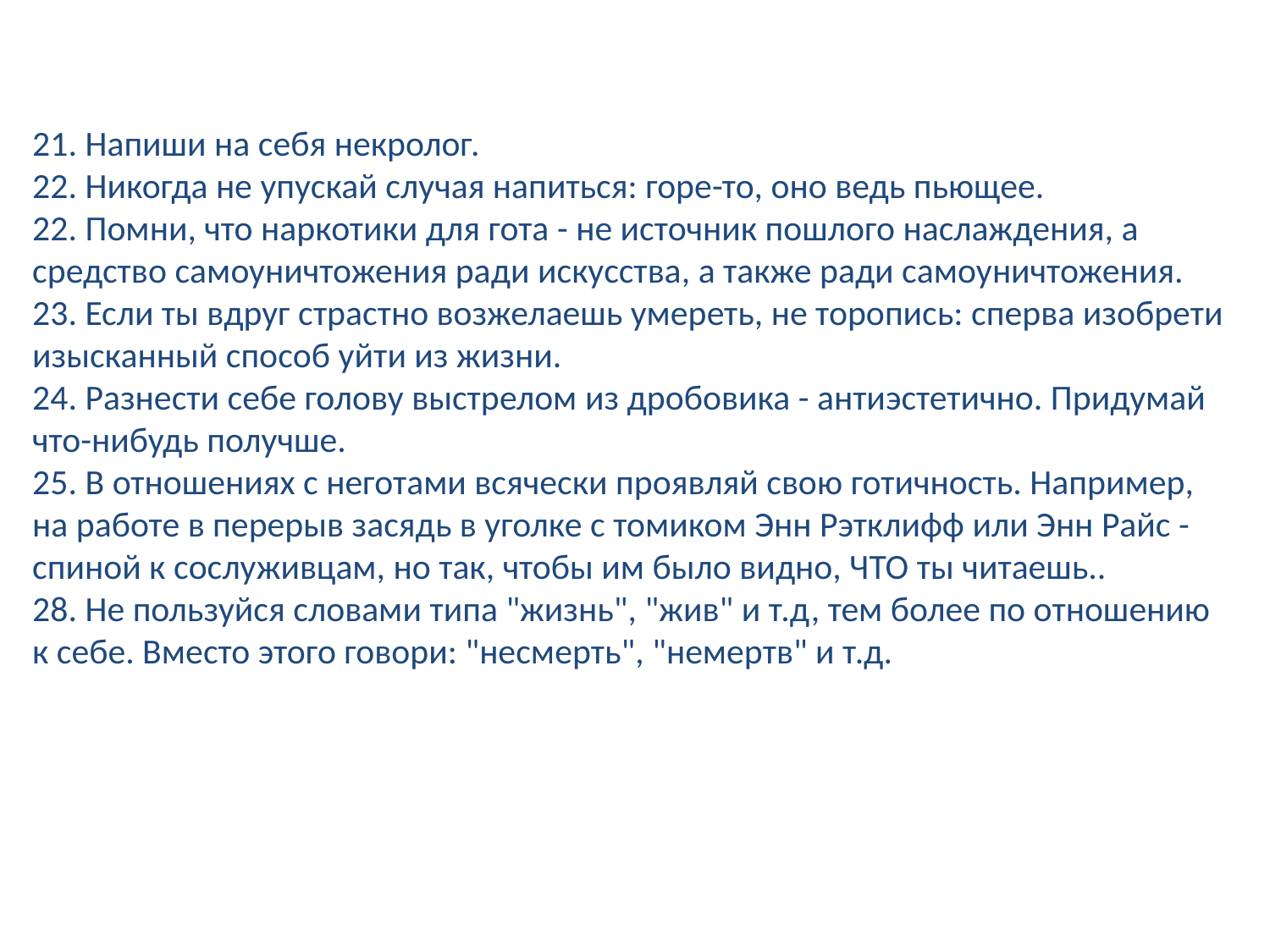

21. Напиши на себя некролог.
22. Никогда не упускай случая напиться: горе-то, оно ведь пьющее.
22. Помни, что наркотики для гота - не источник пошлого наслаждения, а средство самоуничтожения ради искусства, а также ради самоуничтожения.
23. Если ты вдруг страстно возжелаешь умереть, не торопись: сперва изобрети изысканный способ уйти из жизни.
24. Разнести себе голову выстрелом из дробовика - антиэстетично. Придумай что-нибудь получше.
25. В отношениях с неготами всячески проявляй свою готичность. Например, на работе в перерыв засядь в уголке с томиком Энн Рэтклифф или Энн Райс - спиной к сослуживцам, но так, чтобы им было видно, ЧТО ты читаешь..
28. Не пользуйся словами типа "жизнь", "жив" и т.д, тем более по отношению к себе. Вместо этого говори: "несмерть", "немертв" и т.д.